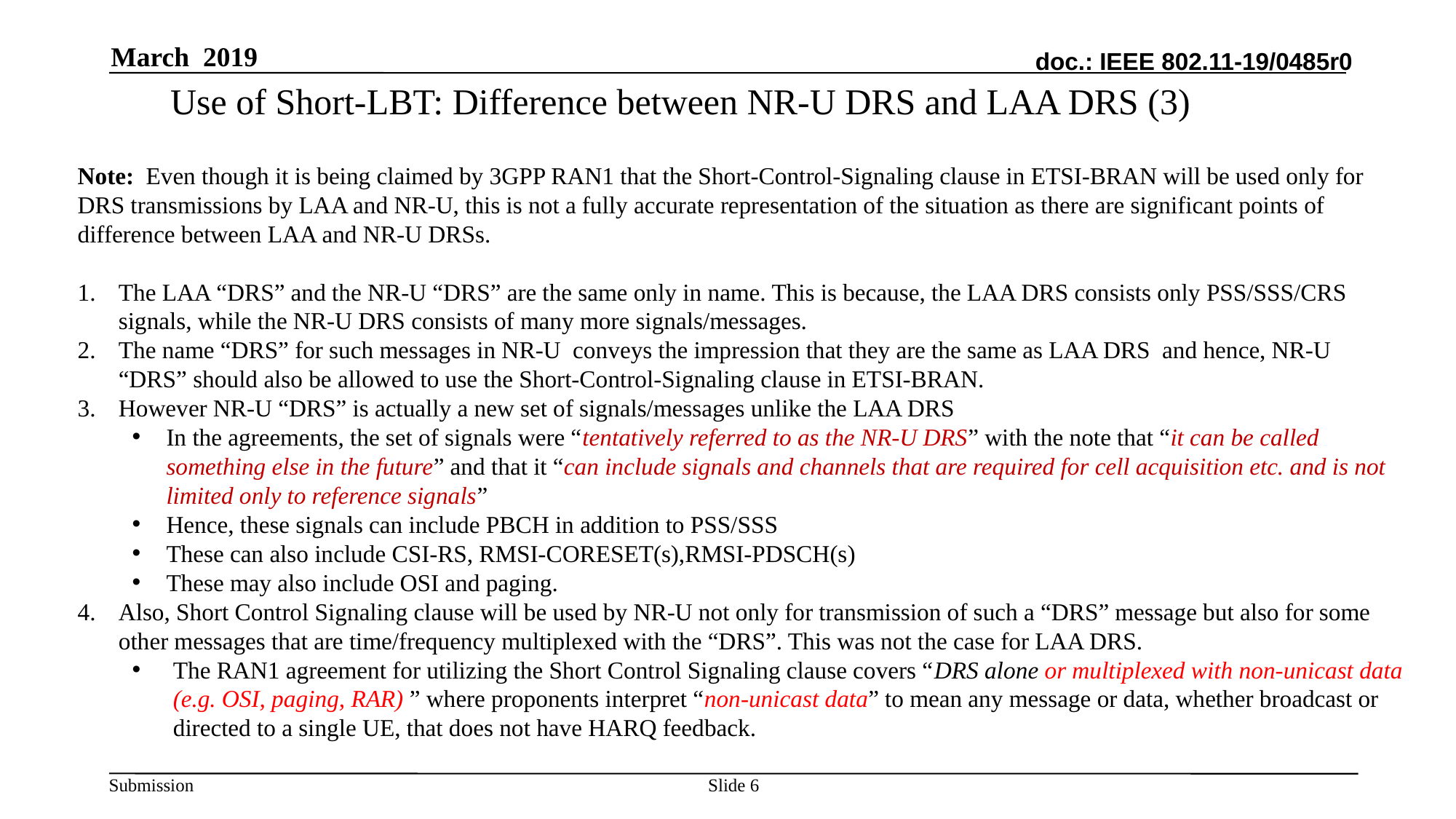

March  2019
# Use of Short-LBT: Difference between NR-U DRS and LAA DRS (3)
Note:  Even though it is being claimed by 3GPP RAN1 that the Short-Control-Signaling clause in ETSI-BRAN will be used only for DRS transmissions by LAA and NR-U, this is not a fully accurate representation of the situation as there are significant points of difference between LAA and NR-U DRSs.

The LAA “DRS” and the NR-U “DRS” are the same only in name. This is because, the LAA DRS consists only PSS/SSS/CRS signals, while the NR-U DRS consists of many more signals/messages.
The name “DRS” for such messages in NR-U  conveys the impression that they are the same as LAA DRS  and hence, NR-U “DRS” should also be allowed to use the Short-Control-Signaling clause in ETSI-BRAN.
However NR-U “DRS” is actually a new set of signals/messages unlike the LAA DRS
In the agreements, the set of signals were “tentatively referred to as the NR-U DRS” with the note that “it can be called something else in the future” and that it “can include signals and channels that are required for cell acquisition etc. and is not limited only to reference signals”
Hence, these signals can include PBCH in addition to PSS/SSS
These can also include CSI-RS, RMSI-CORESET(s),RMSI-PDSCH(s)
These may also include OSI and paging.
Also, Short Control Signaling clause will be used by NR-U not only for transmission of such a “DRS” message but also for some other messages that are time/frequency multiplexed with the “DRS”. This was not the case for LAA DRS.
The RAN1 agreement for utilizing the Short Control Signaling clause covers “DRS alone or multiplexed with non-unicast data (e.g. OSI, paging, RAR) ” where proponents interpret “non-unicast data” to mean any message or data, whether broadcast or directed to a single UE, that does not have HARQ feedback.

Slide 6